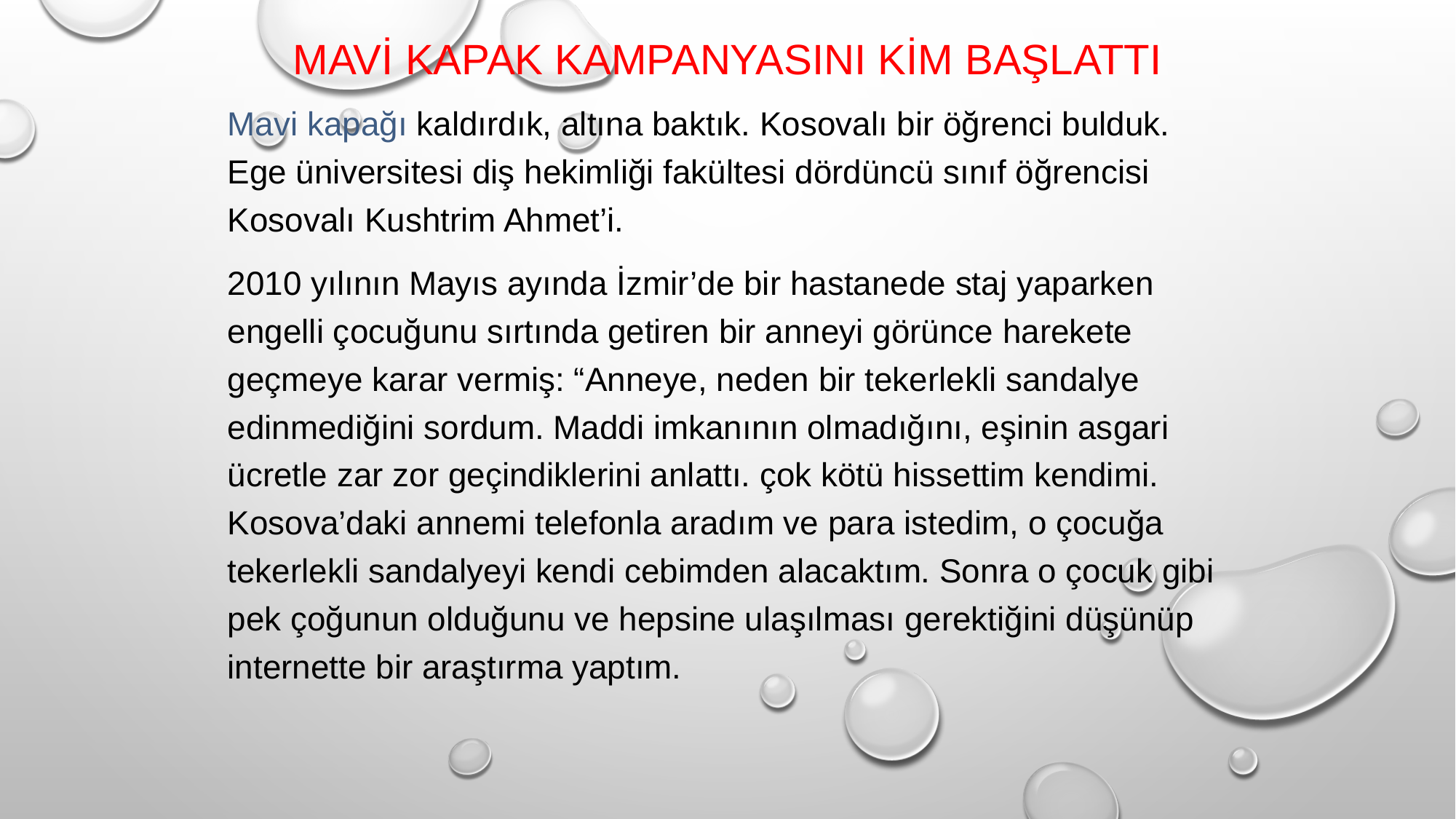

# Mavİ kapak kampanyasını kİm başlattı
Mavi kapağı kaldırdık, altına baktık. Kosovalı bir öğrenci bulduk. Ege üniversitesi diş hekimliği fakültesi dördüncü sınıf öğrencisi Kosovalı Kushtrim Ahmet’i.
2010 yılının Mayıs ayında İzmir’de bir hastanede staj yaparken engelli çocuğunu sırtında getiren bir anneyi görünce harekete geçmeye karar vermiş: “Anneye, neden bir tekerlekli sandalye edinmediğini sordum. Maddi imkanının olmadığını, eşinin asgari ücretle zar zor geçindiklerini anlattı. çok kötü hissettim kendimi. Kosova’daki annemi telefonla aradım ve para istedim, o çocuğa tekerlekli sandalyeyi kendi cebimden alacaktım. Sonra o çocuk gibi pek çoğunun olduğunu ve hepsine ulaşılması gerektiğini düşünüp internette bir araştırma yaptım.